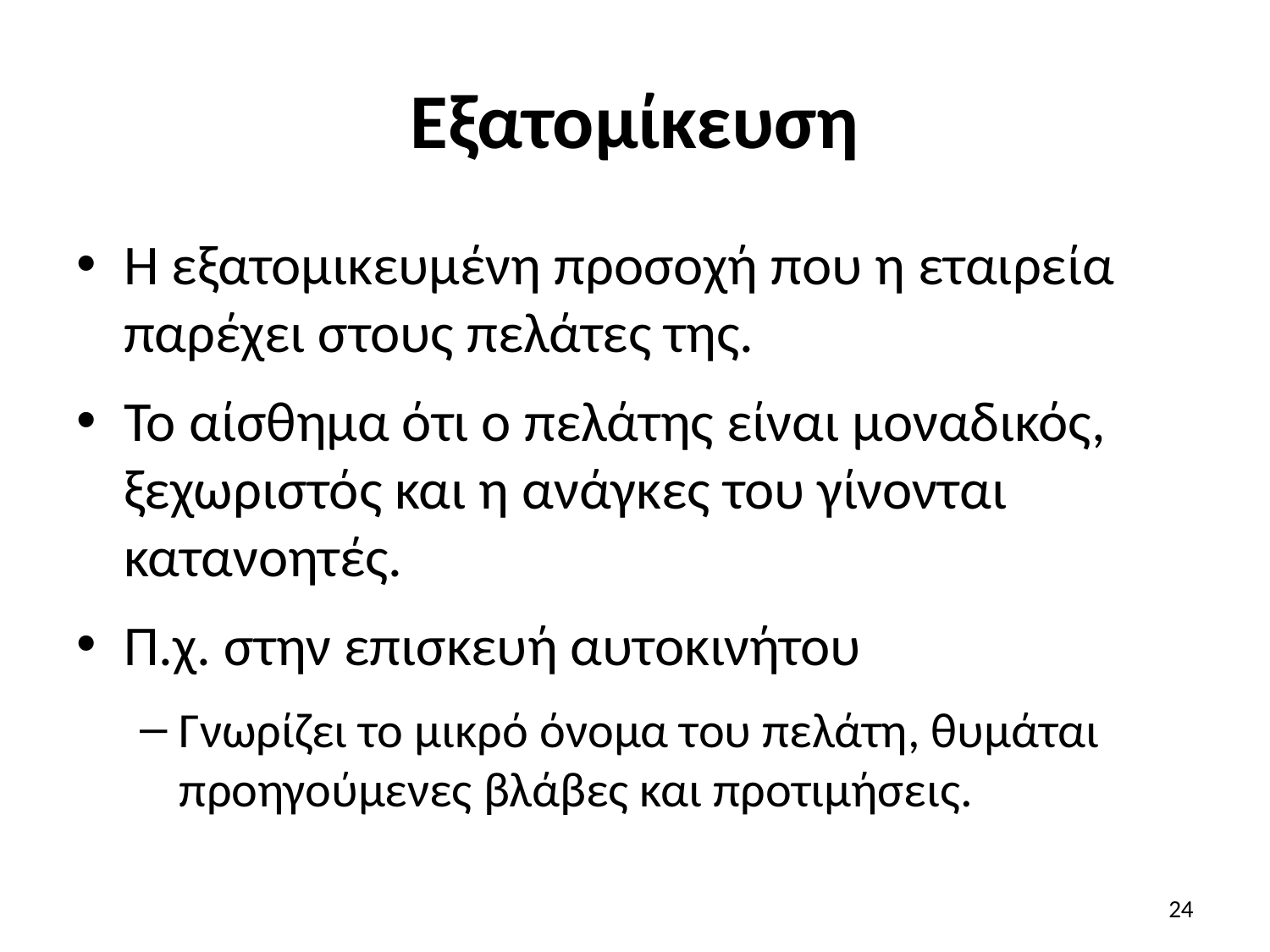

# Εξατομίκευση
Η εξατομικευμένη προσοχή που η εταιρεία παρέχει στους πελάτες της.
Το αίσθημα ότι ο πελάτης είναι μοναδικός, ξεχωριστός και η ανάγκες του γίνονται κατανοητές.
Π.χ. στην επισκευή αυτοκινήτου
Γνωρίζει το μικρό όνομα του πελάτη, θυμάται προηγούμενες βλάβες και προτιμήσεις.

24